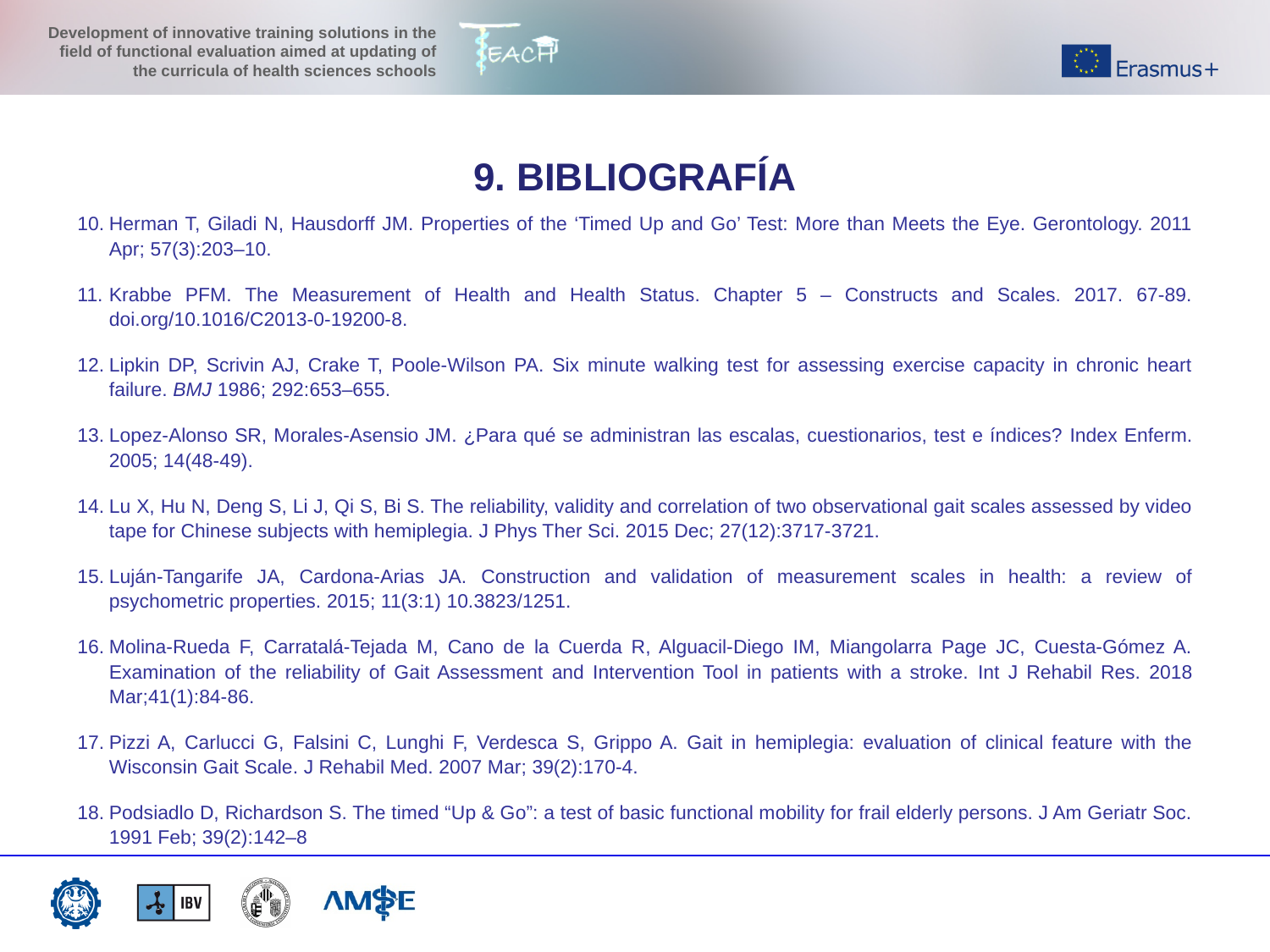

9. BIBLIOGRAFÍA
Herman T, Giladi N, Hausdorff JM. Properties of the ‘Timed Up and Go’ Test: More than Meets the Eye. Gerontology. 2011 Apr; 57(3):203–10.
Krabbe PFM. The Measurement of Health and Health Status. Chapter 5 – Constructs and Scales. 2017. 67-89. doi.org/10.1016/C2013-0-19200-8.
Lipkin DP, Scrivin AJ, Crake T, Poole-Wilson PA. Six minute walking test for assessing exercise capacity in chronic heart failure. BMJ 1986; 292:653–655.
Lopez-Alonso SR, Morales-Asensio JM. ¿Para qué se administran las escalas, cuestionarios, test e índices? Index Enferm. 2005; 14(48-49).
Lu X, Hu N, Deng S, Li J, Qi S, Bi S. The reliability, validity and correlation of two observational gait scales assessed by video tape for Chinese subjects with hemiplegia. J Phys Ther Sci. 2015 Dec; 27(12):3717-3721.
Luján-Tangarife JA, Cardona-Arias JA. Construction and validation of measurement scales in health: a review of psychometric properties. 2015; 11(3:1) 10.3823/1251.
Molina-Rueda F, Carratalá-Tejada M, Cano de la Cuerda R, Alguacil-Diego IM, Miangolarra Page JC, Cuesta-Gómez A. Examination of the reliability of Gait Assessment and Intervention Tool in patients with a stroke. Int J Rehabil Res. 2018 Mar;41(1):84-86.
Pizzi A, Carlucci G, Falsini C, Lunghi F, Verdesca S, Grippo A. Gait in hemiplegia: evaluation of clinical feature with the Wisconsin Gait Scale. J Rehabil Med. 2007 Mar; 39(2):170-4.
Podsiadlo D, Richardson S. The timed “Up & Go”: a test of basic functional mobility for frail elderly persons. J Am Geriatr Soc. 1991 Feb; 39(2):142–8